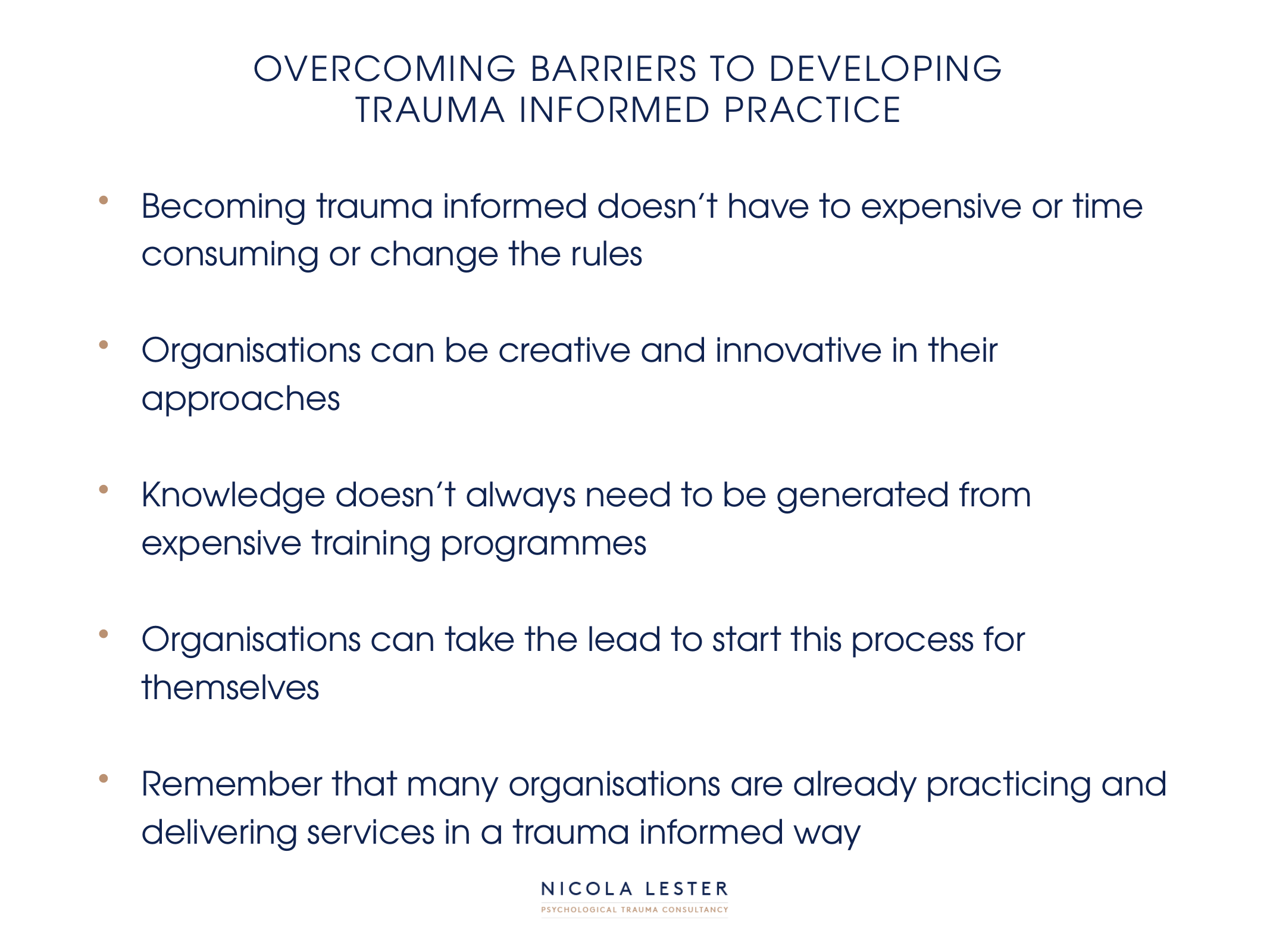

# Overcoming barriers to developing trauma informed practice
Becoming trauma informed doesn’t have to expensive or time consuming or change the rules

Organisations can be creative and innovative in their approaches

Knowledge doesn’t always need to be generated from expensive training programmes

Organisations can take the lead to start this process for themselves

Remember that many organisations are already practicing and delivering services in a trauma informed way